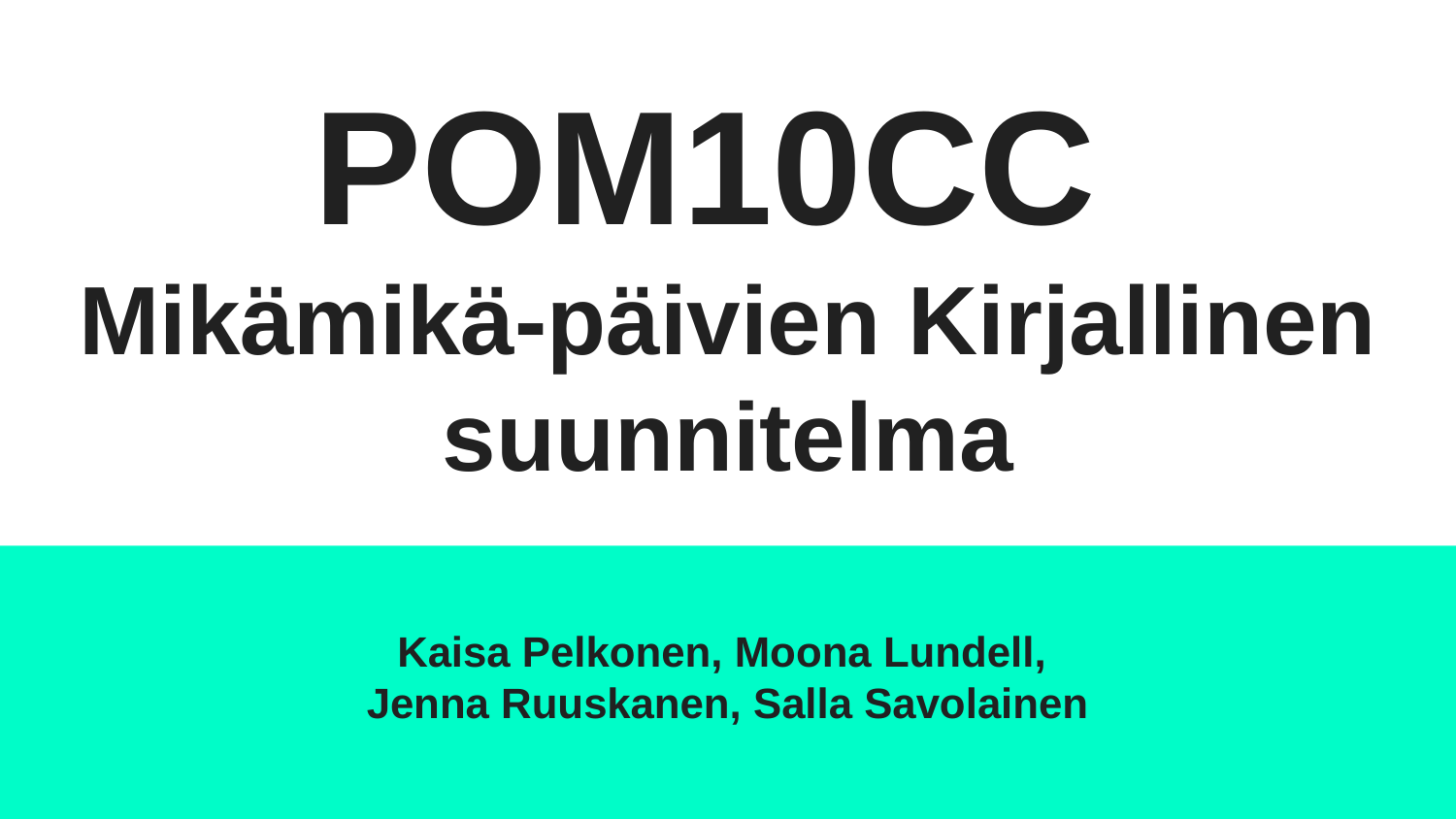

# POM10CC
Mikämikä-päivien Kirjallinen suunnitelma
Kaisa Pelkonen, Moona Lundell,
Jenna Ruuskanen, Salla Savolainen